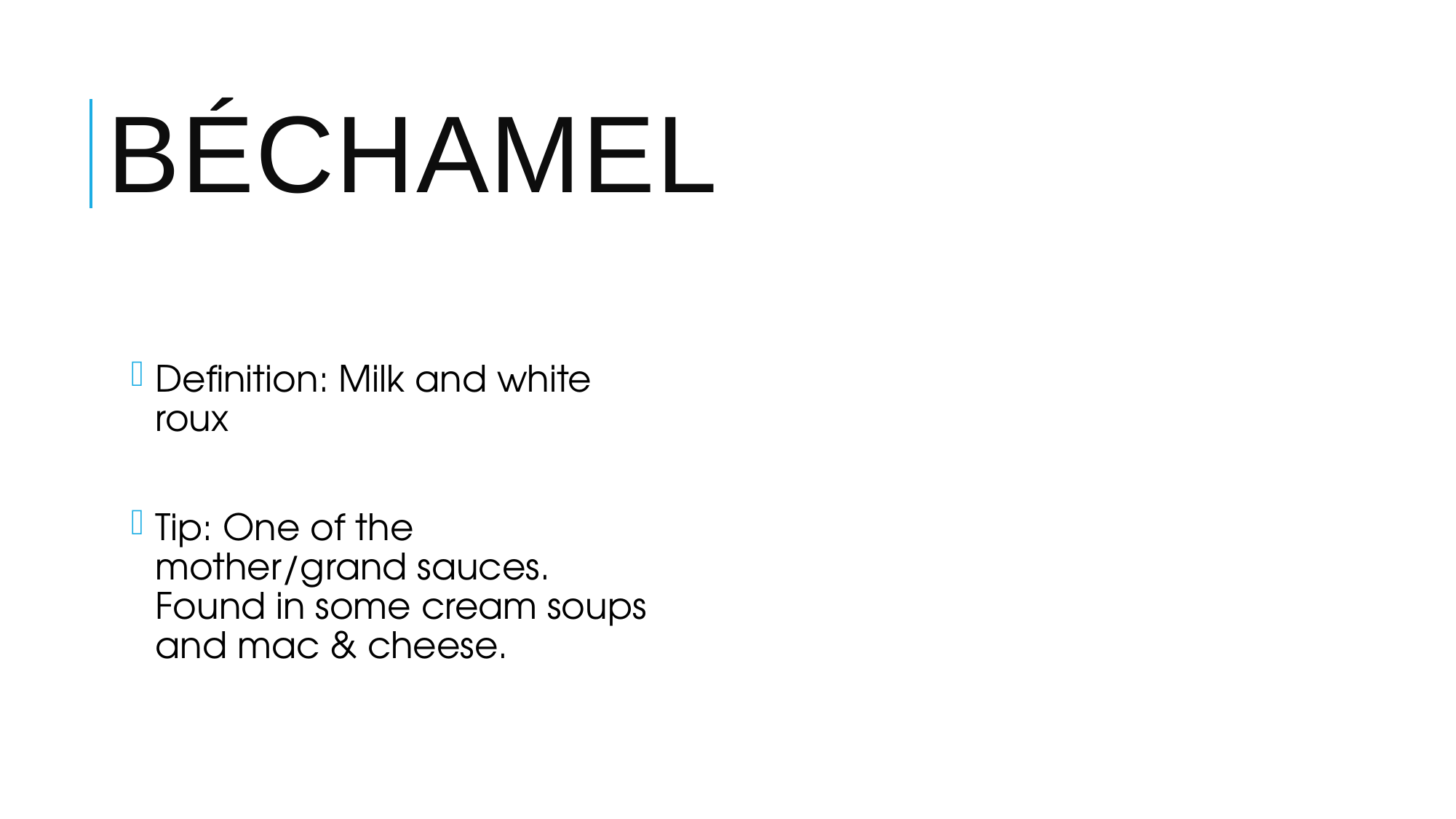

# Béchamel
Definition: Milk and white roux

Tip: One of the mother/grand sauces. Found in some cream soups and mac & cheese.